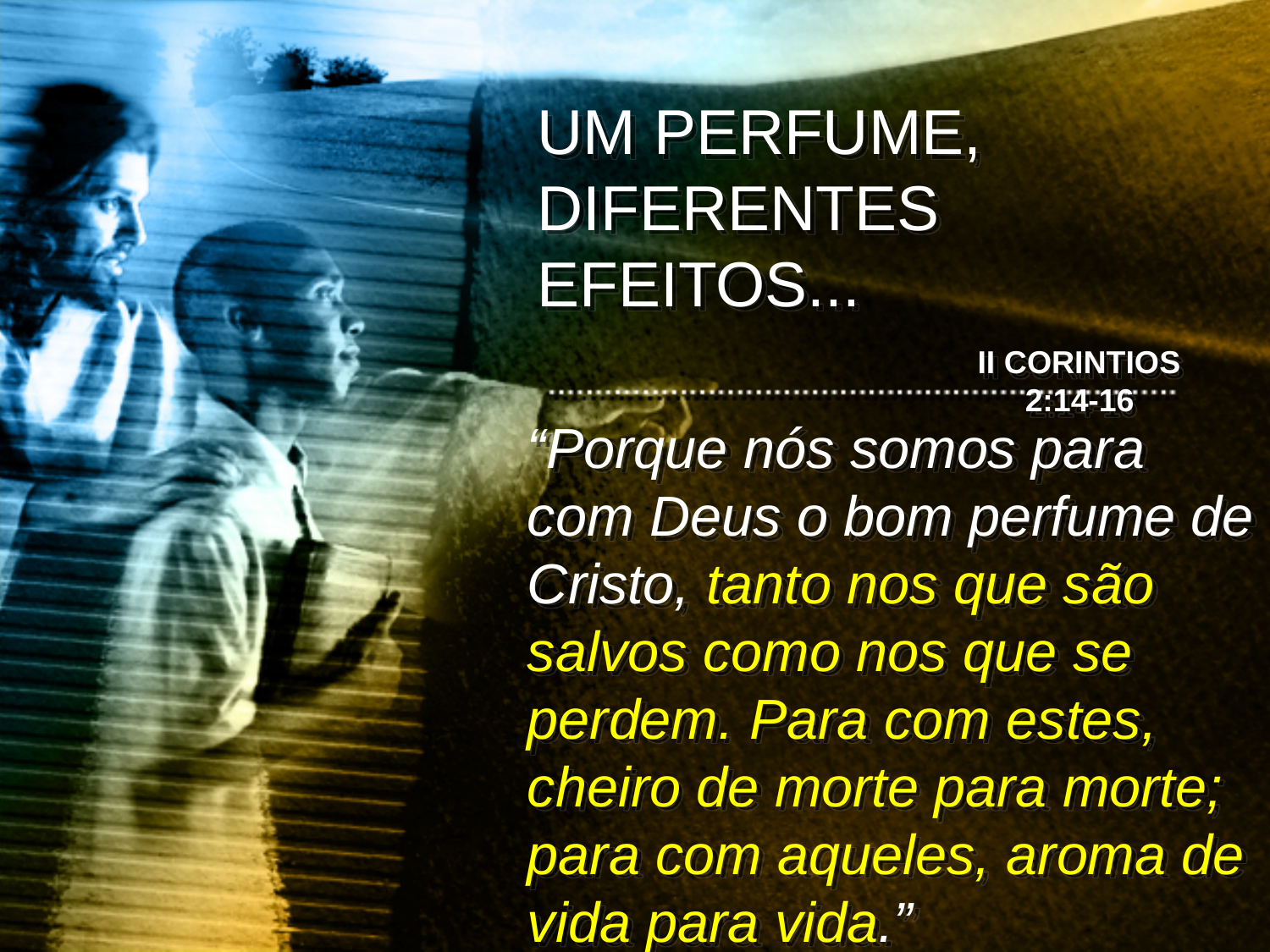

UM PERFUME, DIFERENTES EFEITOS...
II CORINTIOS 2:14-16
“Porque nós somos para com Deus o bom perfume de Cristo, tanto nos que são salvos como nos que se perdem. Para com estes, cheiro de morte para morte; para com aqueles, aroma de vida para vida.”